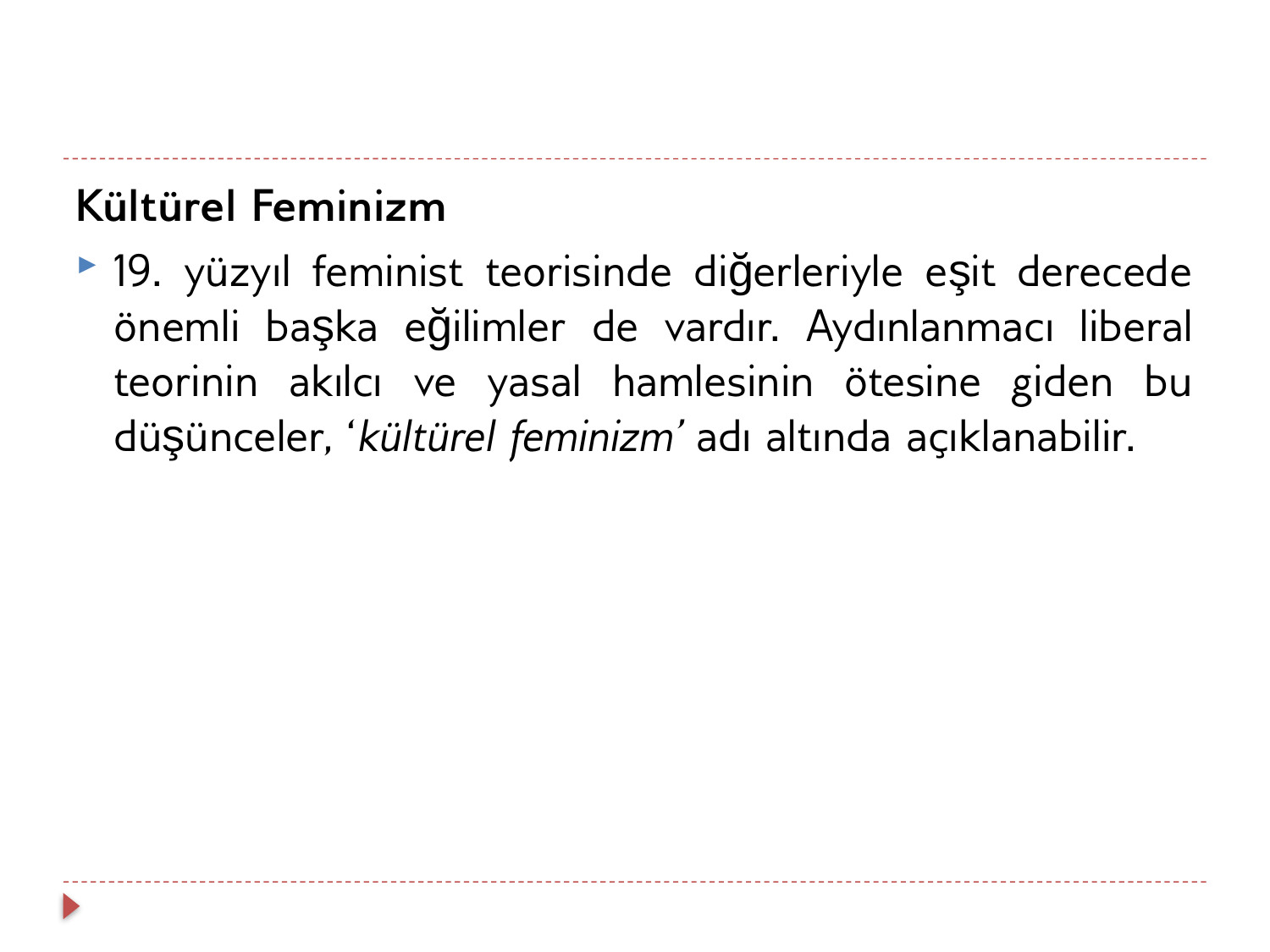

Kültürel Feminizm
19. yüzyıl feminist teorisinde diğerleriyle eşit derecede önemli başka eğilimler de vardır. Aydınlanmacı liberal teorinin akılcı ve yasal hamlesinin ötesine giden bu düşünceler, ‘kültürel feminizm’ adı altında açıklanabilir.